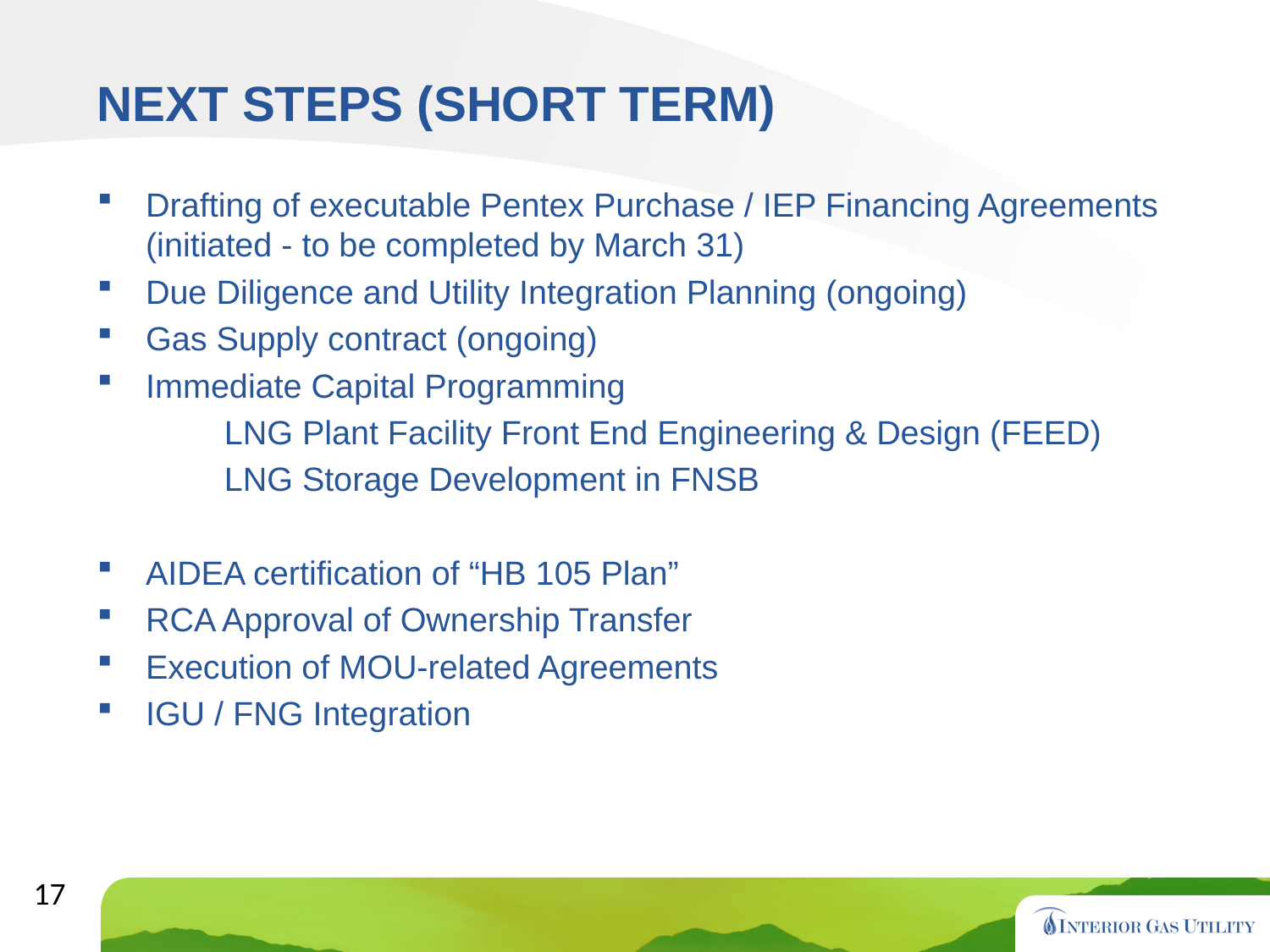

# NEXT STEPS (SHORT TERM)
Drafting of executable Pentex Purchase / IEP Financing Agreements (initiated - to be completed by March 31)
Due Diligence and Utility Integration Planning (ongoing)
Gas Supply contract (ongoing)
Immediate Capital Programming
	LNG Plant Facility Front End Engineering & Design (FEED)
	LNG Storage Development in FNSB

AIDEA certification of “HB 105 Plan”
RCA Approval of Ownership Transfer
Execution of MOU-related Agreements
IGU / FNG Integration
17